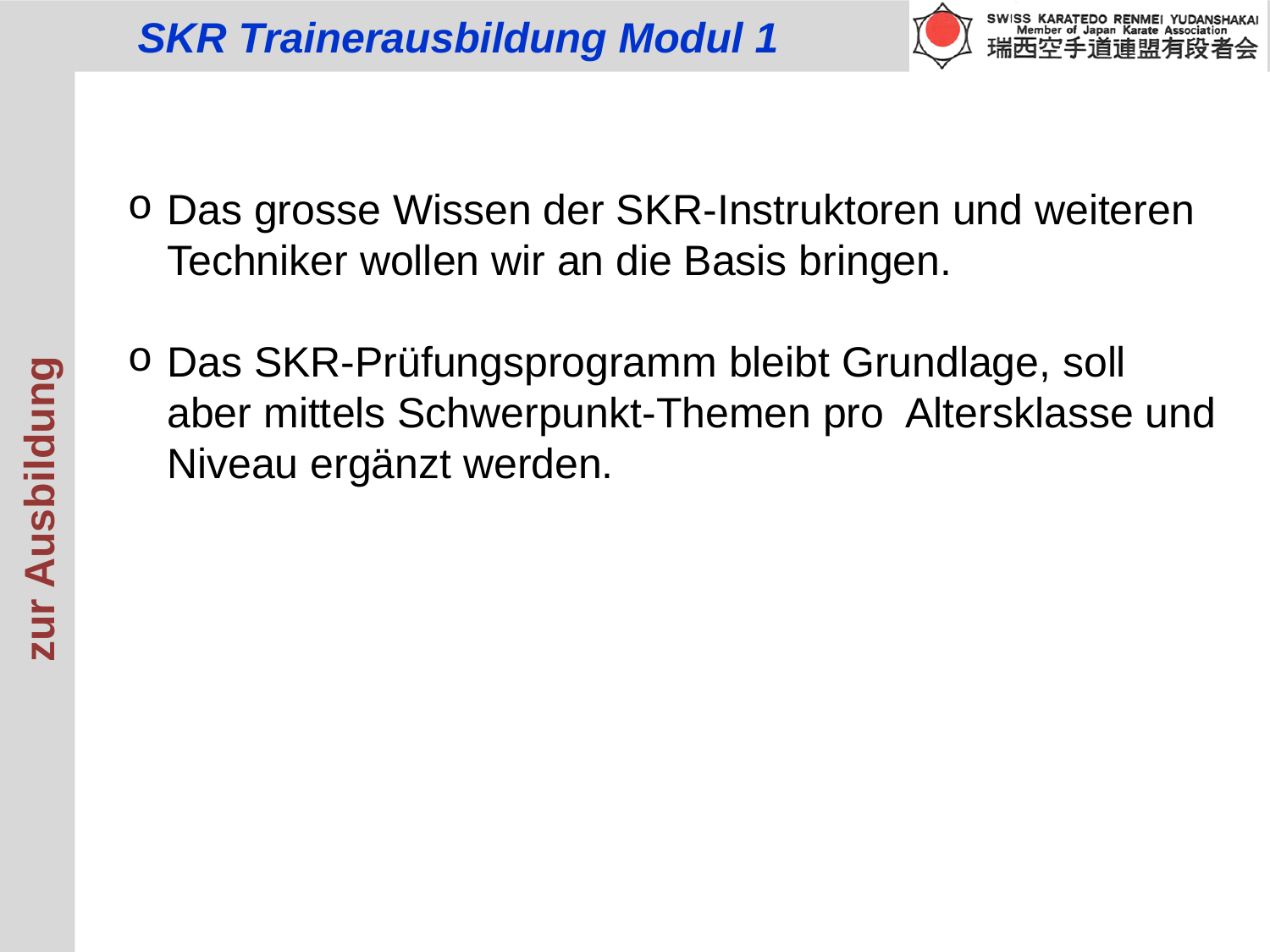

Das grosse Wissen der SKR-Instruktoren und weiteren Techniker wollen wir an die Basis bringen.

Das SKR-Prüfungsprogramm bleibt Grundlage, soll  aber mittels Schwerpunkt-Themen pro  Altersklasse und Niveau ergänzt werden.

zur Ausbildung